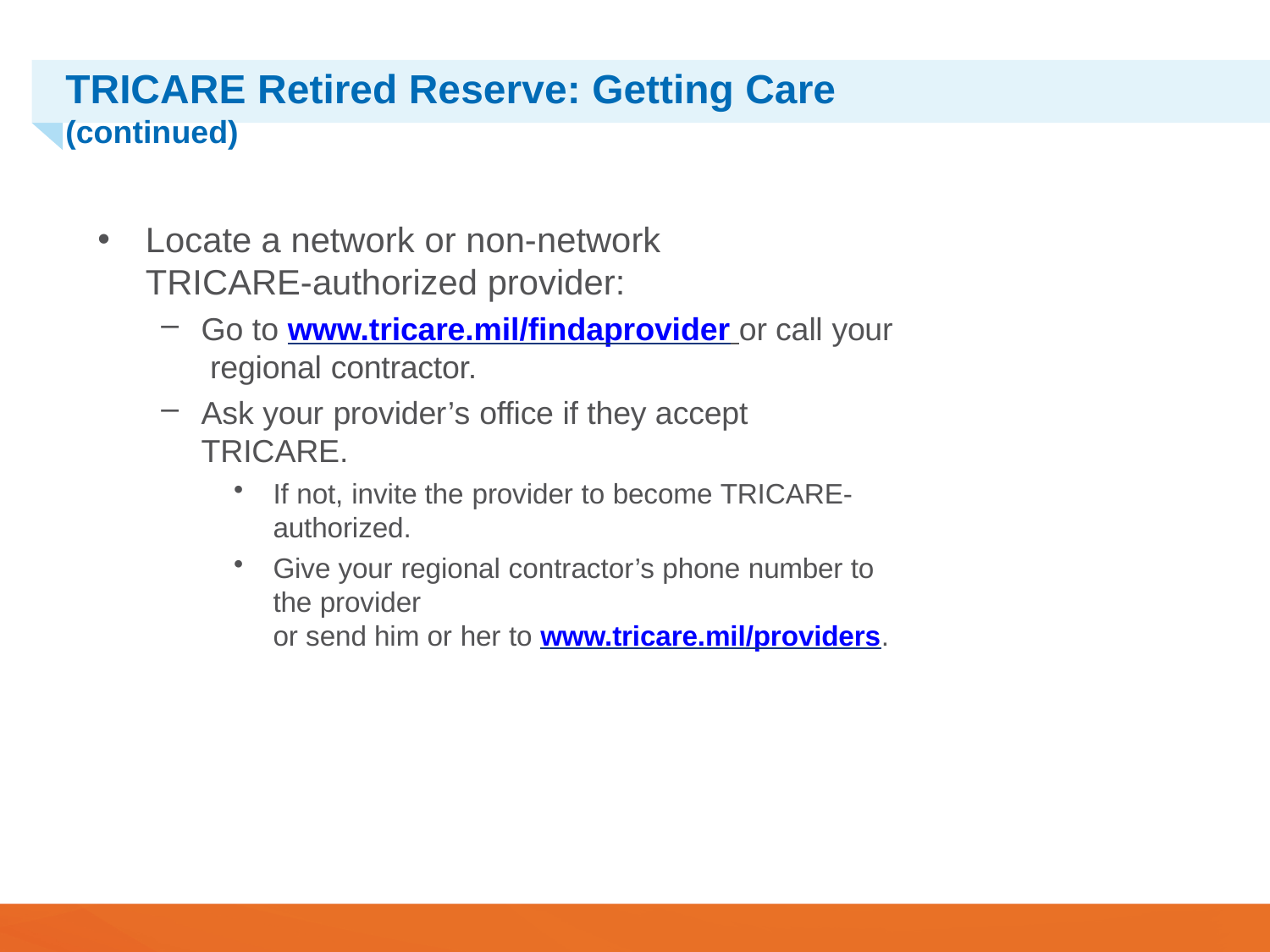

# TRICARE Retired Reserve: Getting Care (continued)
Locate a network or non-network
TRICARE-authorized provider:
Go to www.tricare.mil/findaprovider or call your  regional contractor.
Ask your provider’s office if they accept TRICARE.
If not, invite the provider to become TRICARE-authorized.
Give your regional contractor’s phone number to the provider
or send him or her to www.tricare.mil/providers.